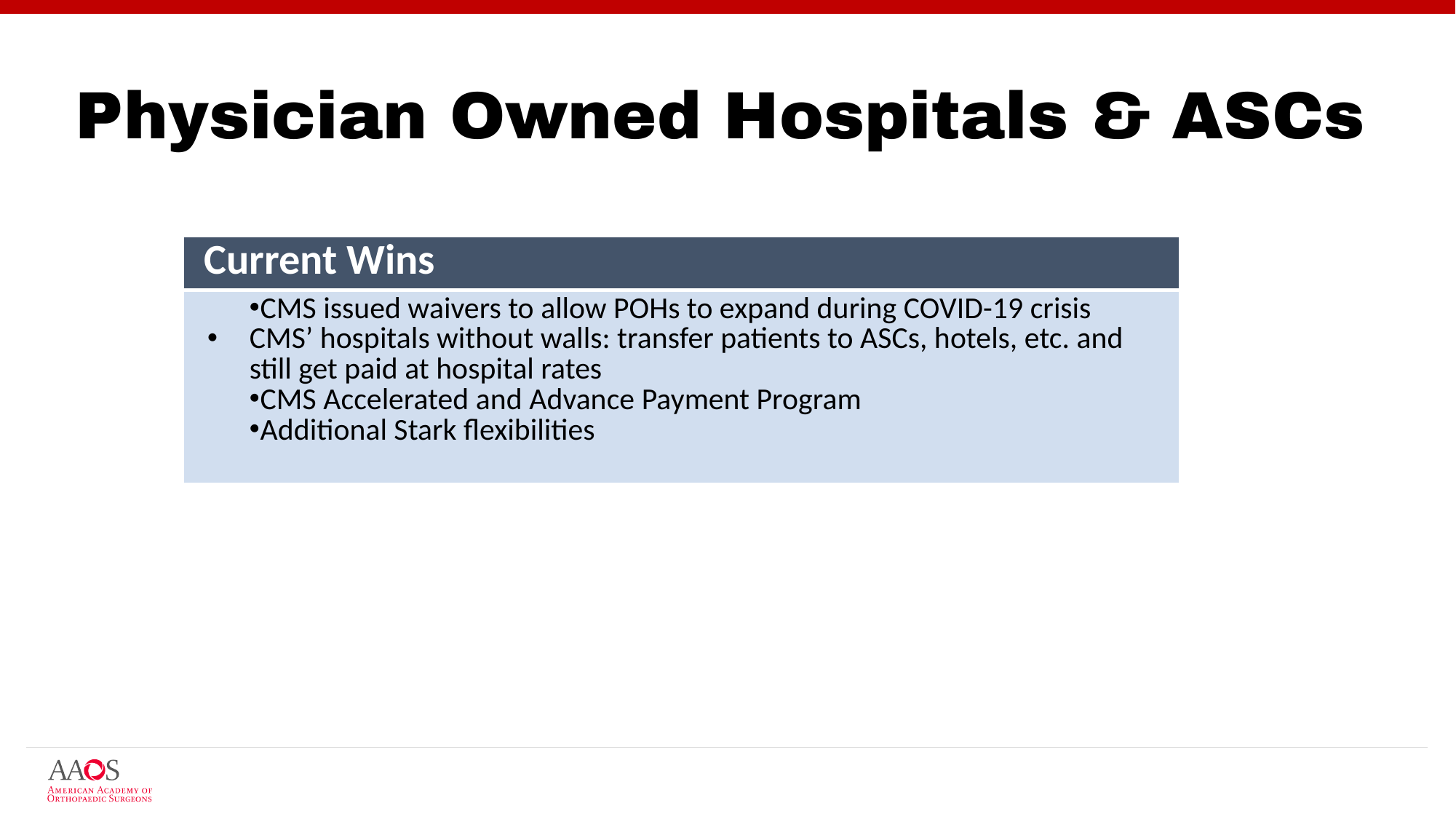

# Physician Owned Hospitals & ASCs
| Current Wins |
| --- |
| CMS issued waivers to allow POHs to expand during COVID-19 crisis CMS’ hospitals without walls: transfer patients to ASCs, hotels, etc. and still get paid at hospital rates CMS Accelerated and Advance Payment Program Additional Stark flexibilities |